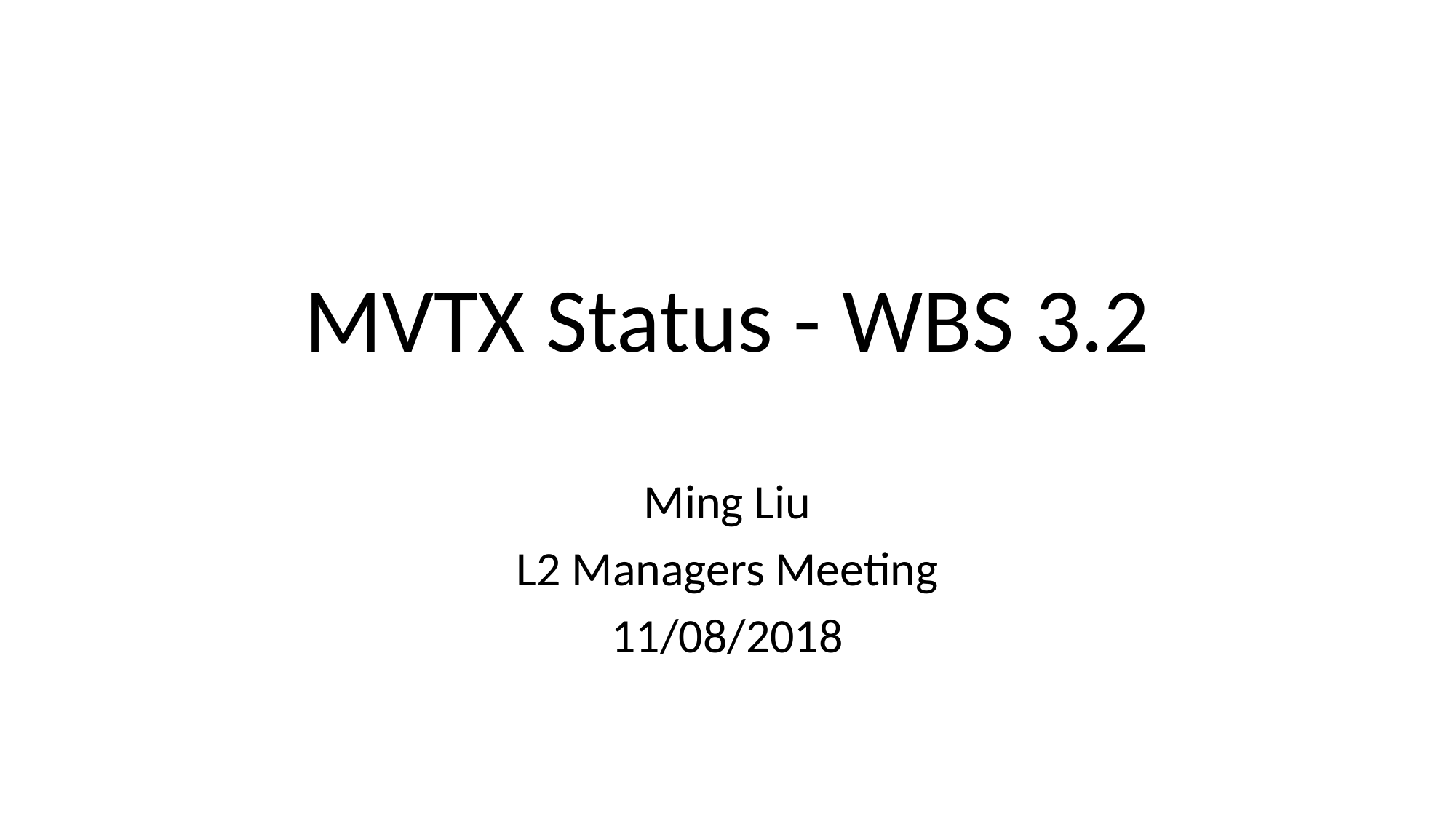

# MVTX Status - WBS 3.2
Ming Liu
L2 Managers Meeting
11/08/2018